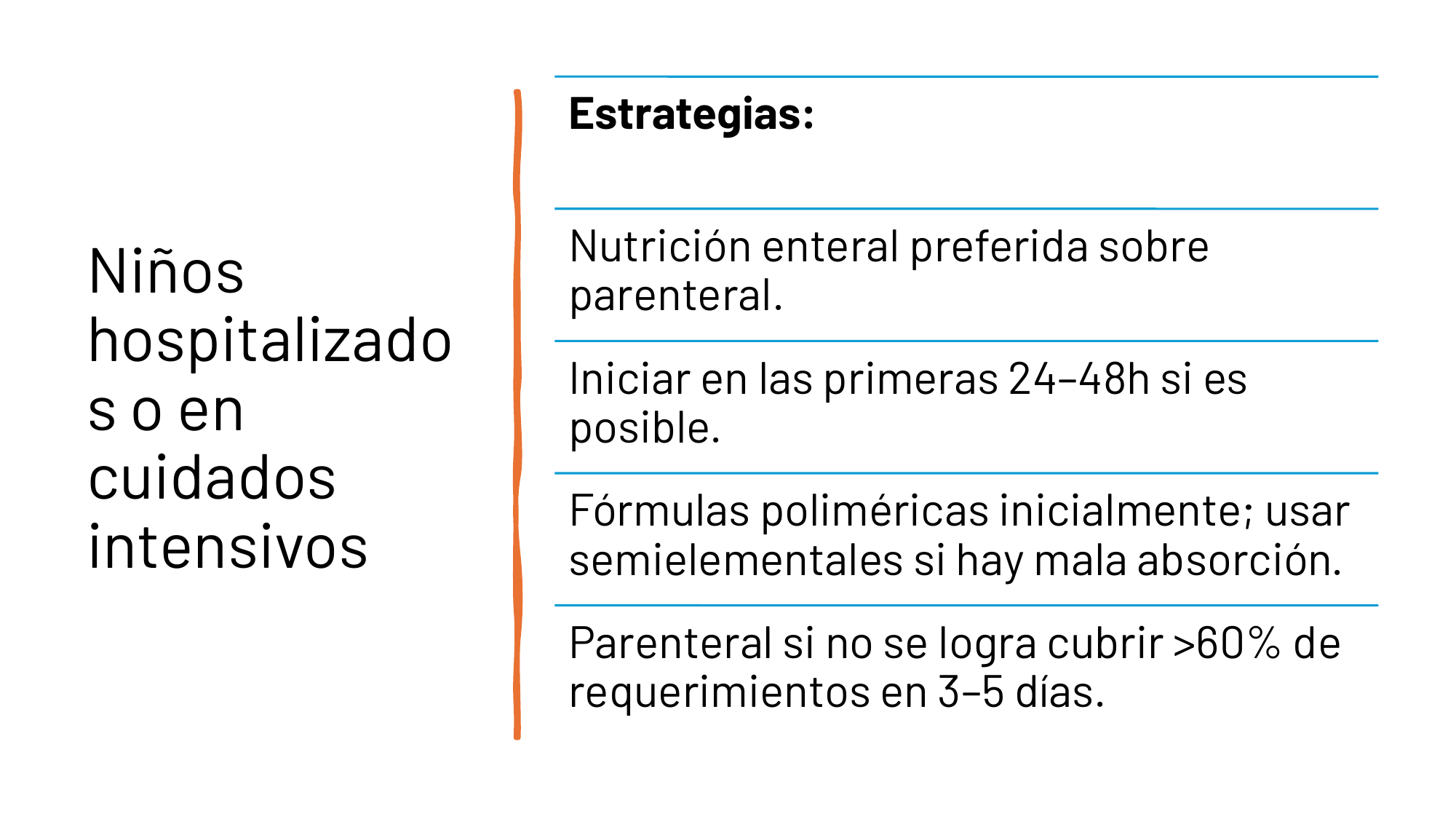

Estrategias:
Nutrición enteral preferida sobre parenteral.
Iniciar en las primeras 24–48h si es posible.
Fórmulas poliméricas inicialmente; usar semielementales si hay mala absorción.
Parenteral si no se logra cubrir >60% de requerimientos en 3–5 días.
# Niños hospitalizados o en cuidados intensivos